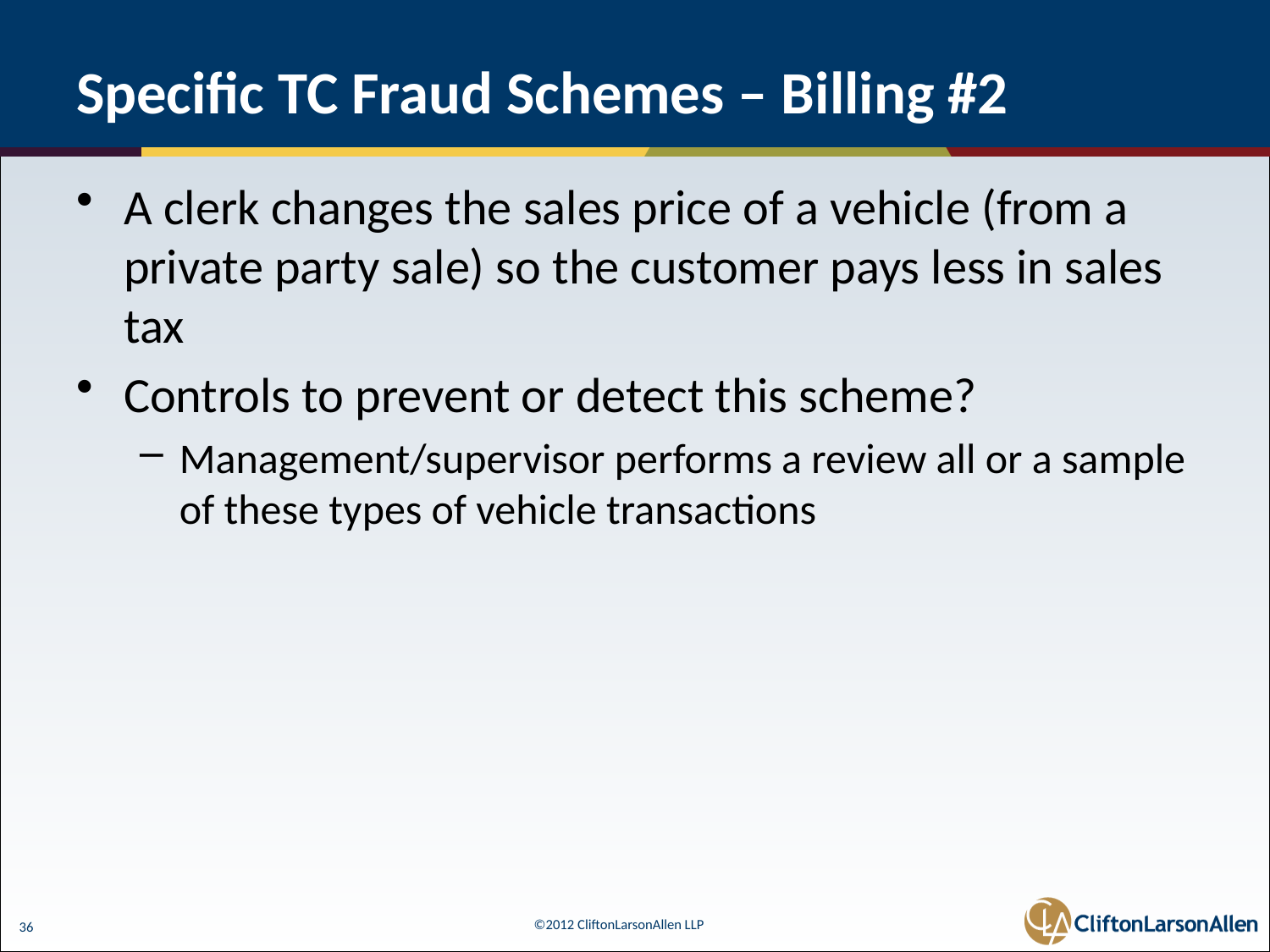

# Specific TC Fraud Schemes – Billing #2
A clerk changes the sales price of a vehicle (from a private party sale) so the customer pays less in sales tax
Controls to prevent or detect this scheme?
Management/supervisor performs a review all or a sample of these types of vehicle transactions